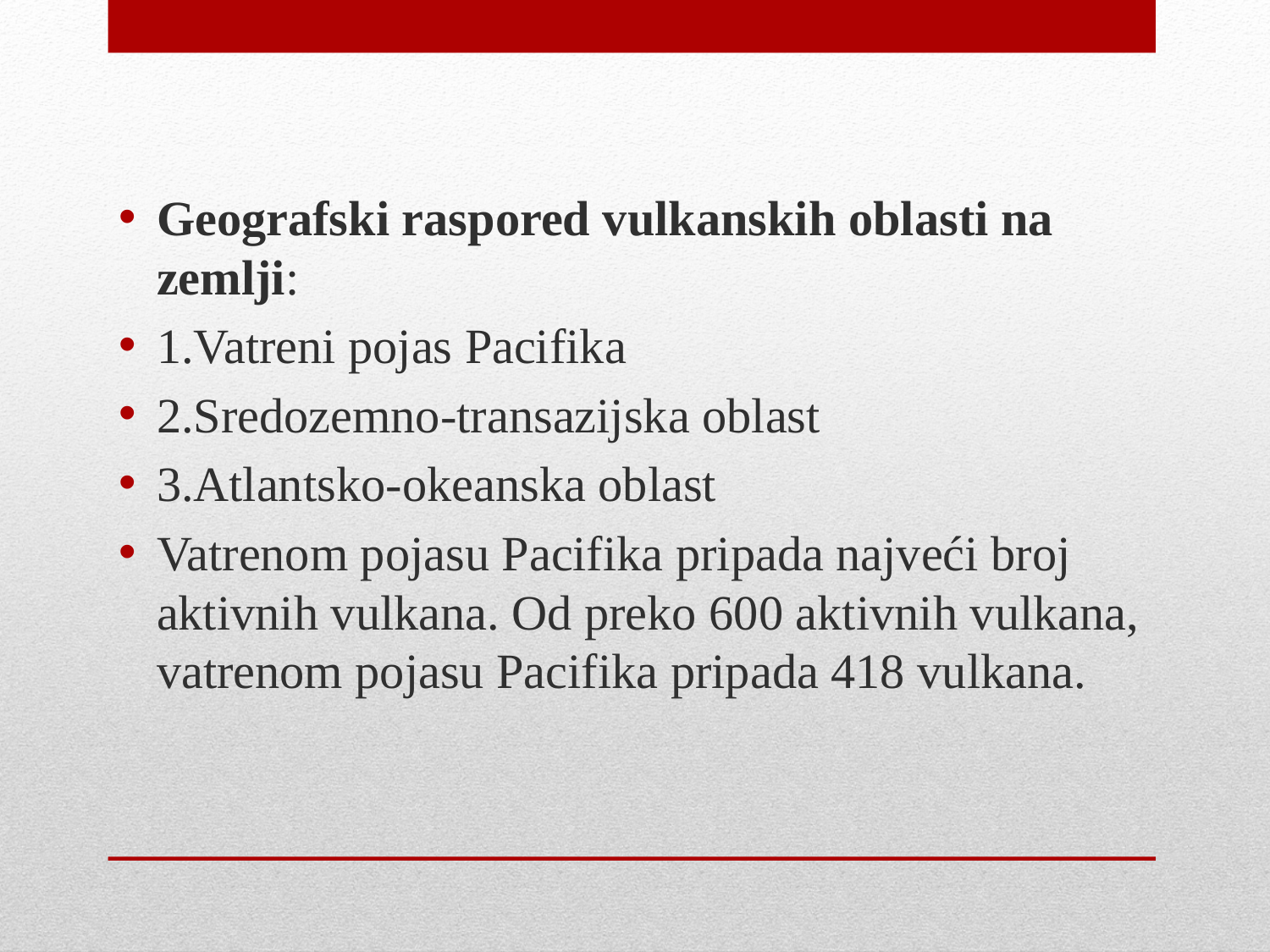

Geografski raspored vulkanskih oblasti na zemlji:
1.Vatreni pojas Pacifika
2.Sredozemno-transazijska oblast
3.Atlantsko-okeanska oblast
Vatrenom pojasu Pacifika pripada najveći broj aktivnih vulkana. Od preko 600 aktivnih vulkana, vatrenom pojasu Pacifika pripada 418 vulkana.